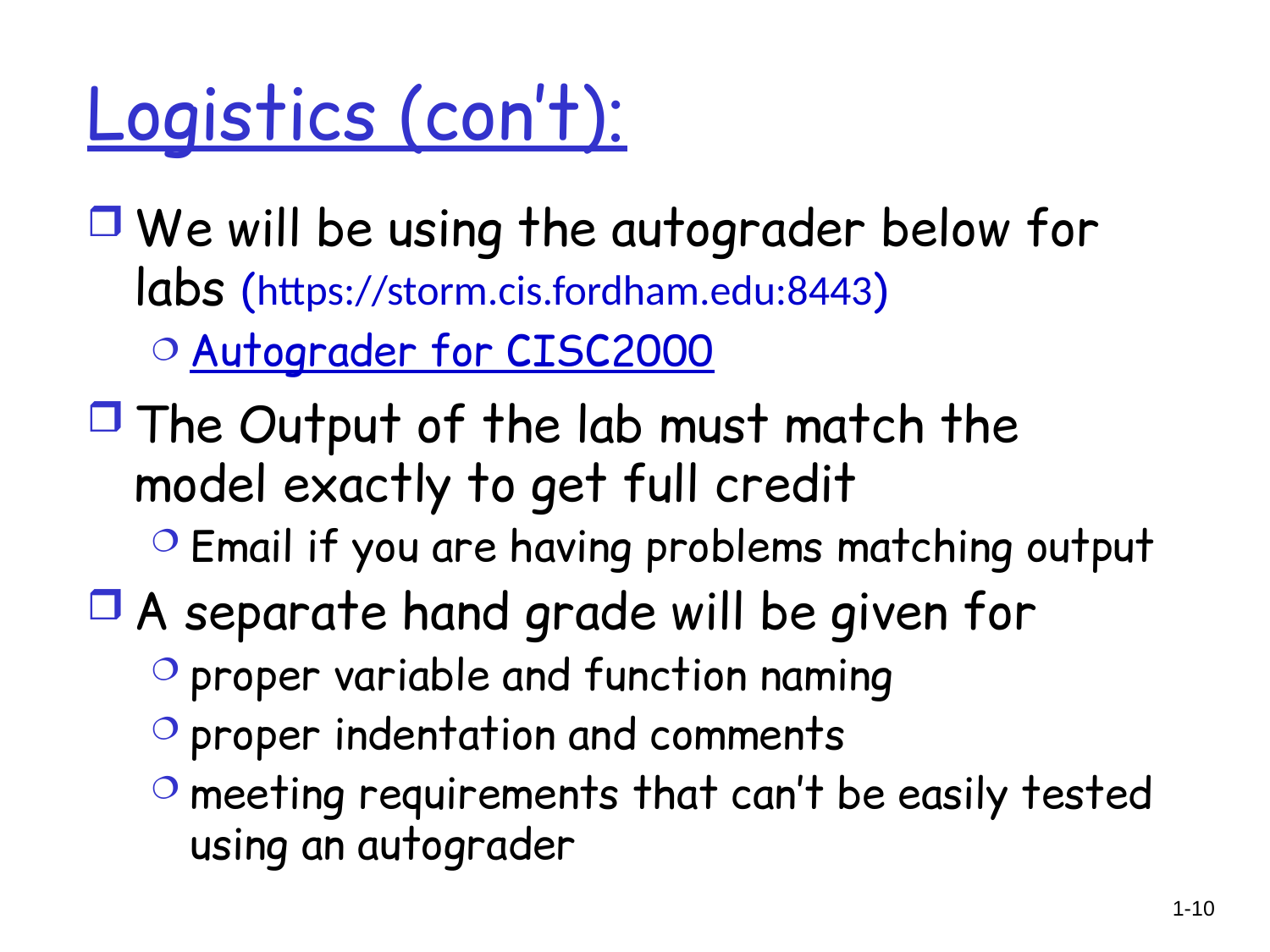

# Logistics (con’t):
We will be using the autograder below for labs (https://storm.cis.fordham.edu:8443)
Autograder for CISC2000
The Output of the lab must match the model exactly to get full credit
Email if you are having problems matching output
A separate hand grade will be given for
proper variable and function naming
proper indentation and comments
meeting requirements that can’t be easily tested using an autograder

1-10